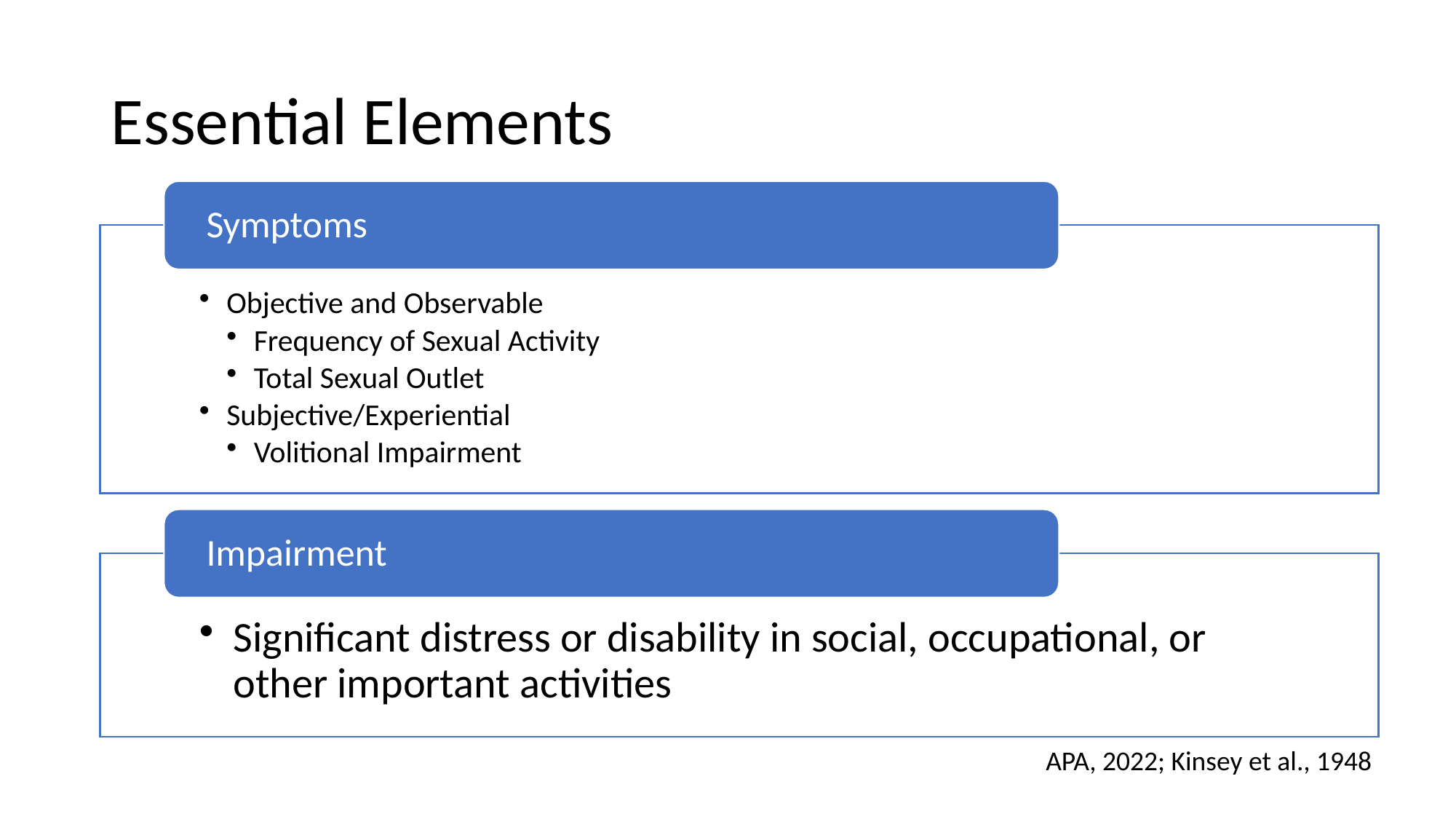

# Essential Elements
Objective and Observable
Frequency of Sexual Activity
Total Sexual Outlet
Subjective/Experiential
Volitional Impairment
Symptoms
Significant distress or disability in social, occupational, or other important activities
Impairment
APA, 2022; Kinsey et al., 1948